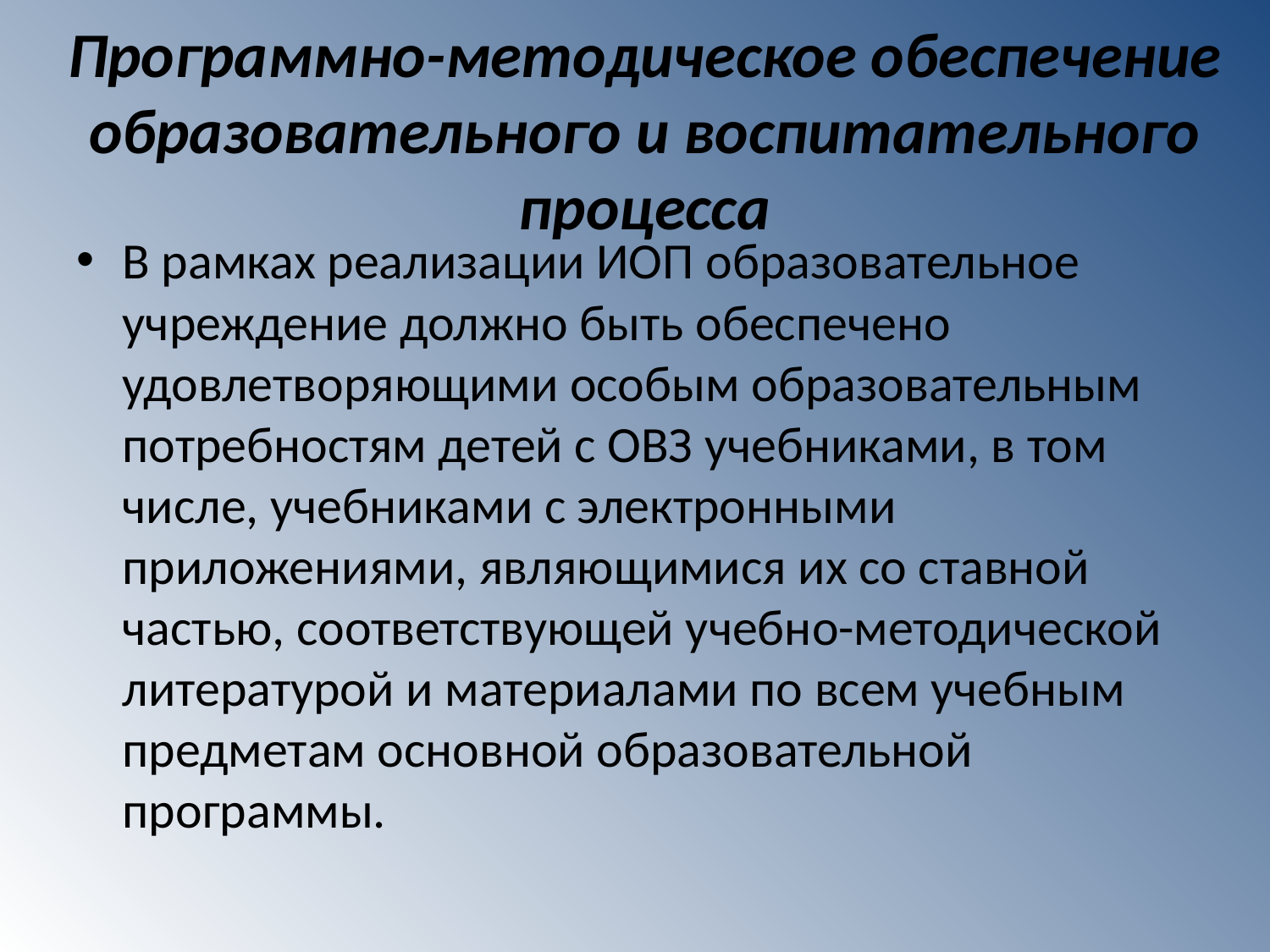

# Программно-методическое обеспечение образовательного и воспитательного процесса
В рамках реализации ИОП образовательное учреждение должно быть обеспечено удовлетворяющими особым образовательным потребностям детей с ОВЗ учебниками, в том числе, учебниками с электронными приложениями, являющимися их со ставной частью, соответствующей учебно-методической литературой и материалами по всем учебным предметам основной образовательной программы.